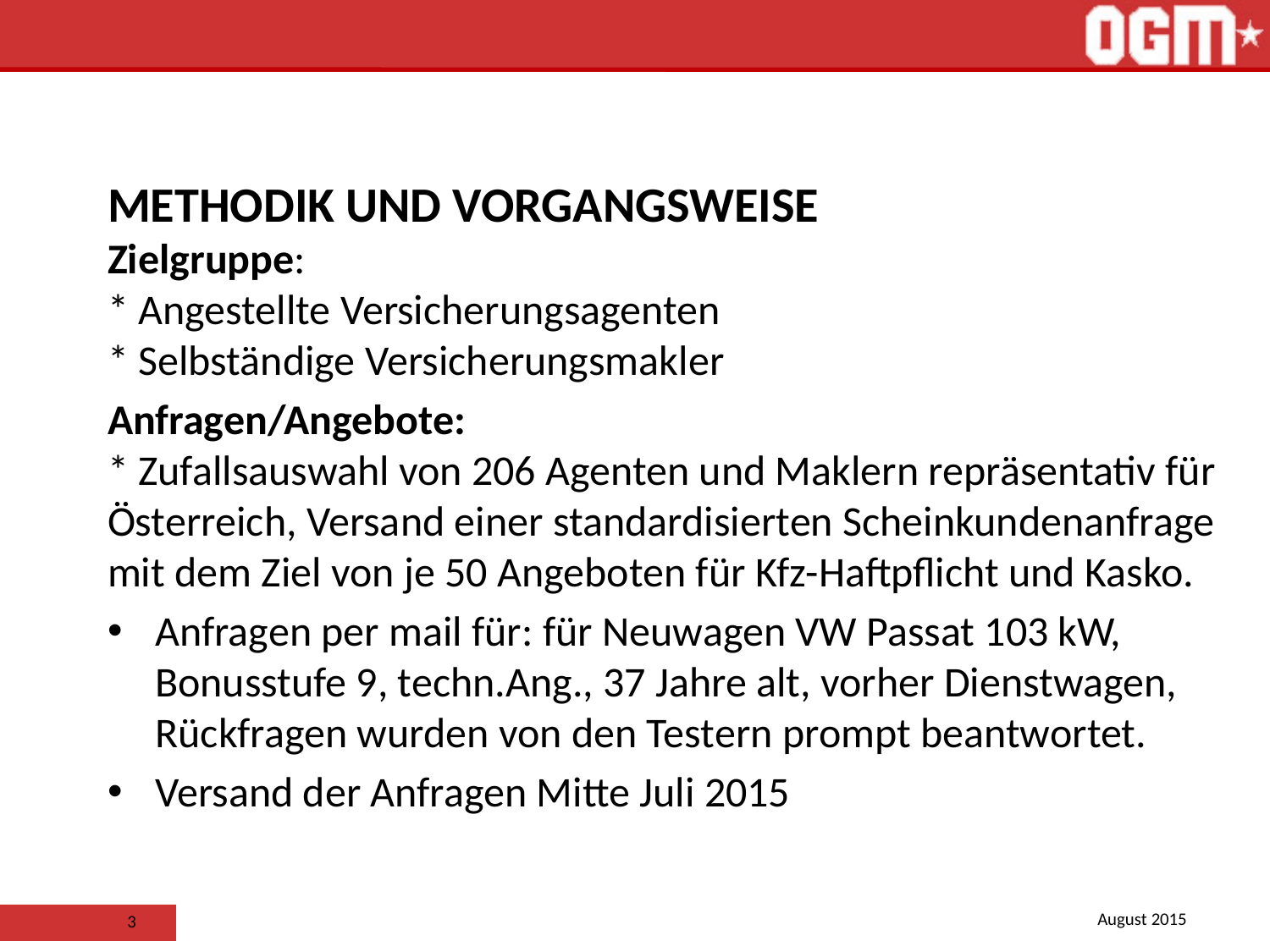

#
Methodik und Vorgangsweise
Zielgruppe:
* Angestellte Versicherungsagenten
* Selbständige Versicherungsmakler
Anfragen/Angebote:
* Zufallsauswahl von 206 Agenten und Maklern repräsentativ für Österreich, Versand einer standardisierten Scheinkundenanfrage mit dem Ziel von je 50 Angeboten für Kfz-Haftpflicht und Kasko.
Anfragen per mail für: für Neuwagen VW Passat 103 kW,  Bonusstufe 9, techn.Ang., 37 Jahre alt, vorher Dienstwagen, Rückfragen wurden von den Testern prompt beantwortet.
Versand der Anfragen Mitte Juli 2015